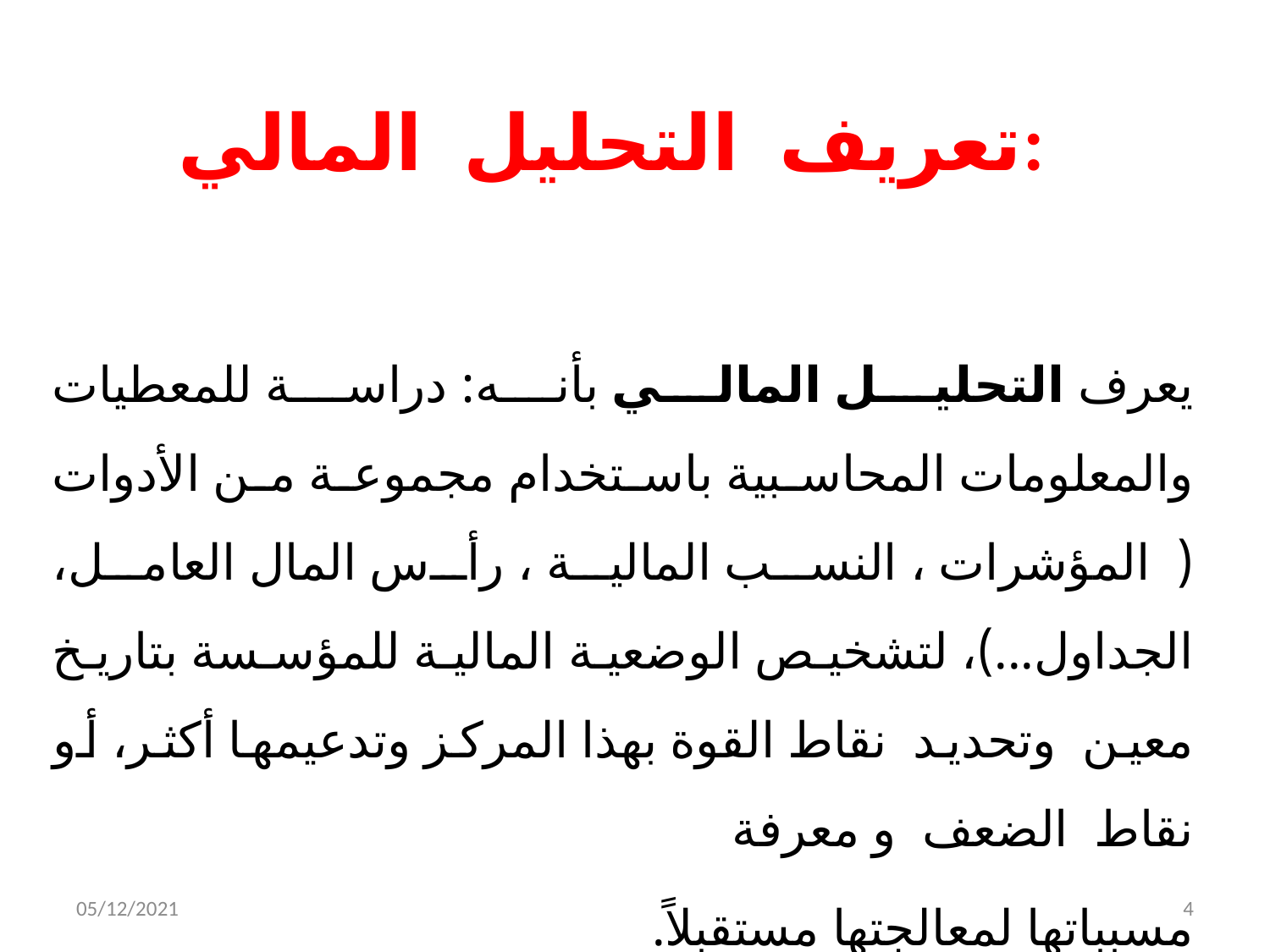

# تعريف  التحليل  المالي:
يعرف التحليل المالي بأنه: دراسة للمعطيات والمعلومات المحاسبية باستخدام مجموعة من الأدوات (  المؤشرات ، النسب المالية ، رأس المال العامل، الجداول...)، لتشخيص الوضعية المالية للمؤسسة بتاريخ معين  وتحديد  نقاط القوة بهذا المركز وتدعيمها أكثر، أو نقاط  الضعف  و معرفة
مسبباتها لمعالجتها مستقبلاً.
05/12/2021
4